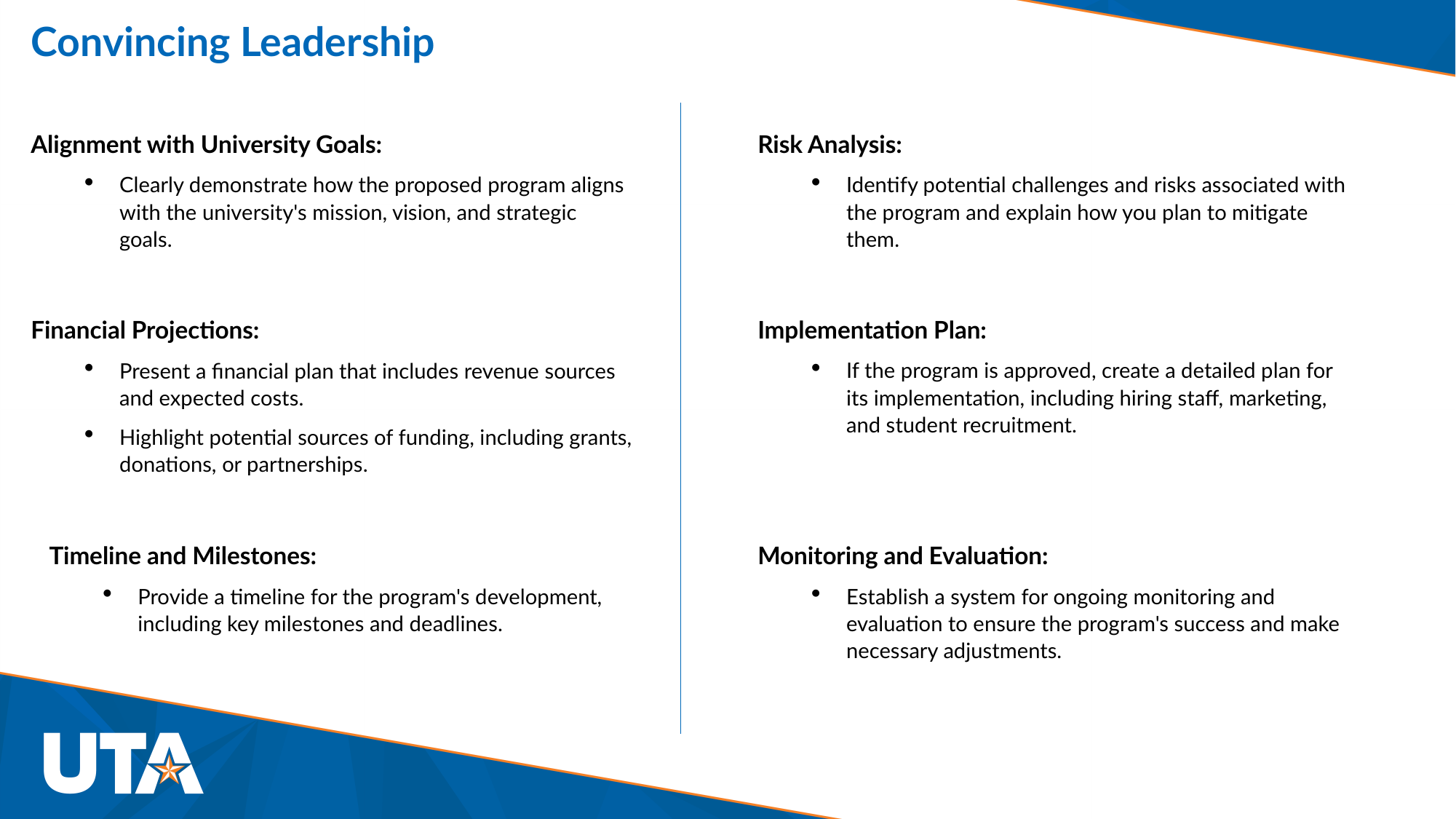

Convincing Leadership
Alignment with University Goals:
Clearly demonstrate how the proposed program aligns with the university's mission, vision, and strategic goals.
Risk Analysis:
Identify potential challenges and risks associated with the program and explain how you plan to mitigate them.
Financial Projections:
Present a financial plan that includes revenue sources and expected costs.
Highlight potential sources of funding, including grants, donations, or partnerships.
Implementation Plan:
If the program is approved, create a detailed plan for its implementation, including hiring staff, marketing, and student recruitment.
Timeline and Milestones:
Provide a timeline for the program's development, including key milestones and deadlines.
Monitoring and Evaluation:
Establish a system for ongoing monitoring and evaluation to ensure the program's success and make necessary adjustments.